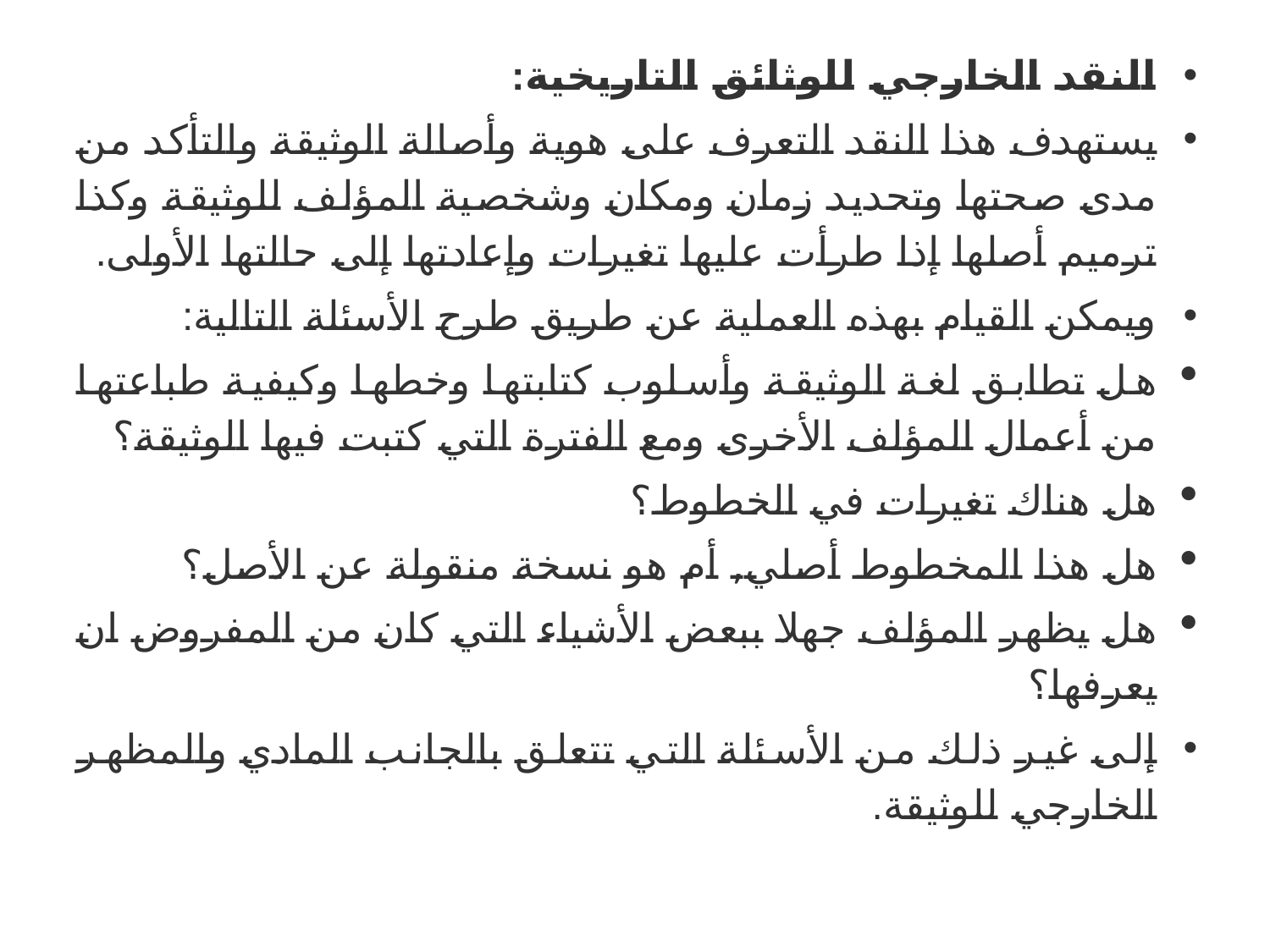

النقد الخارجي للوثائق التاريخية:
يستهدف هذا النقد التعرف على هوية وأصالة الوثيقة والتأكد من مدى صحتها وتحديد زمان ومكان وشخصية المؤلف للوثيقة وكذا ترميم أصلها إذا طرأت عليها تغيرات وإعادتها إلى حالتها الأولى.
ويمكن القيام بهذه العملية عن طريق طرح الأسئلة التالية:
هل تطابق لغة الوثيقة وأسلوب كتابتها وخطها وكيفية طباعتها من أعمال المؤلف الأخرى ومع الفترة التي كتبت فيها الوثيقة؟
هل هناك تغيرات في الخطوط؟
هل هذا المخطوط أصلي, أم هو نسخة منقولة عن الأصل؟
هل يظهر المؤلف جهلا ببعض الأشياء التي كان من المفروض ان يعرفها؟
إلى غير ذلك من الأسئلة التي تتعلق بالجانب المادي والمظهر الخارجي للوثيقة.